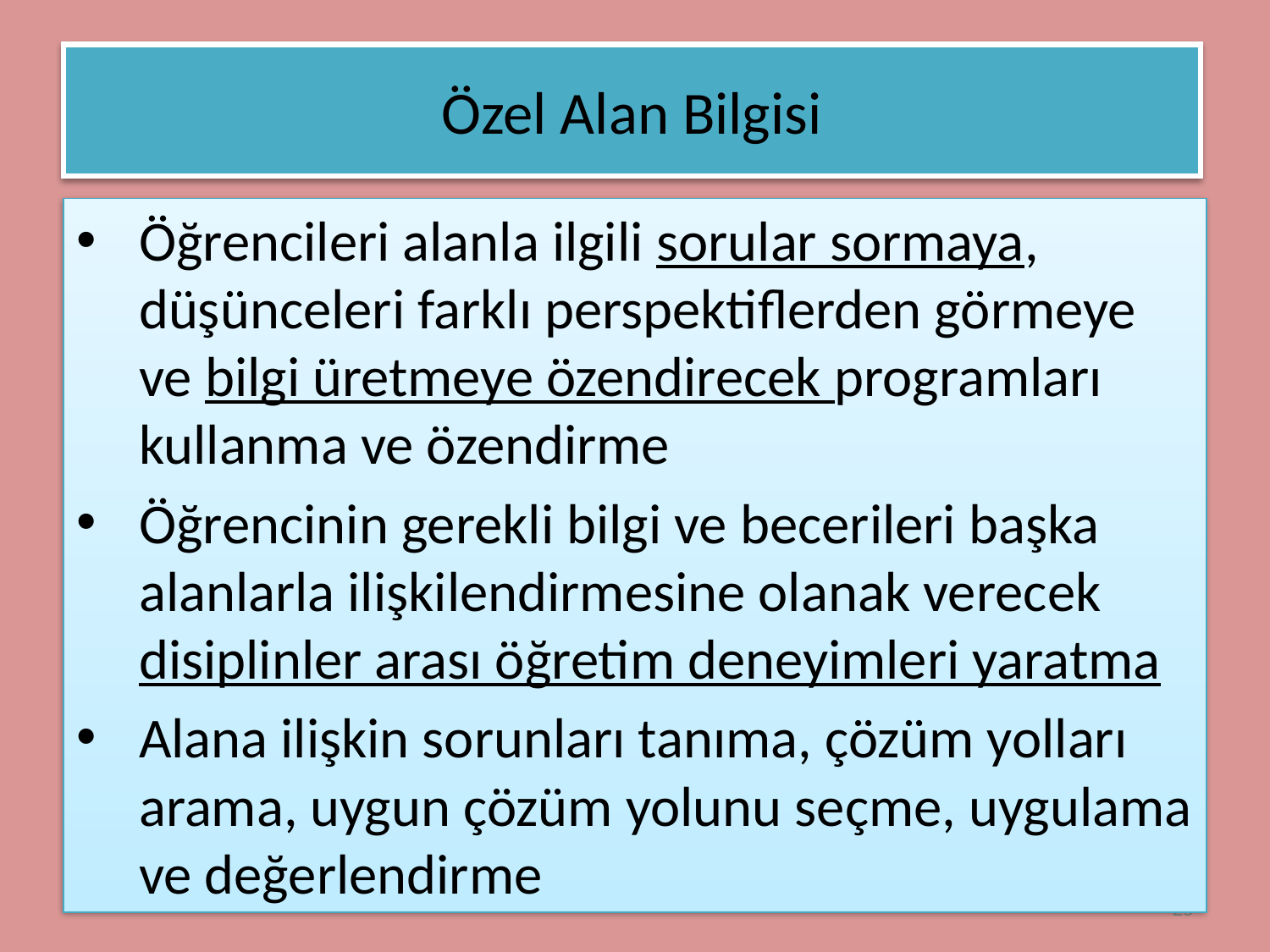

# Özel Alan Bilgisi
Öğrencileri alanla ilgili sorular sormaya, düşünceleri farklı perspektiflerden görmeye ve bilgi üretmeye özendirecek programları kullanma ve özendirme
Öğrencinin gerekli bilgi ve becerileri başka alanlarla ilişkilendirmesine olanak verecek disiplinler arası öğretim deneyimleri yaratma
Alana ilişkin sorunları tanıma, çözüm yolları arama, uygun çözüm yolunu seçme, uygulama ve değerlendirme
25